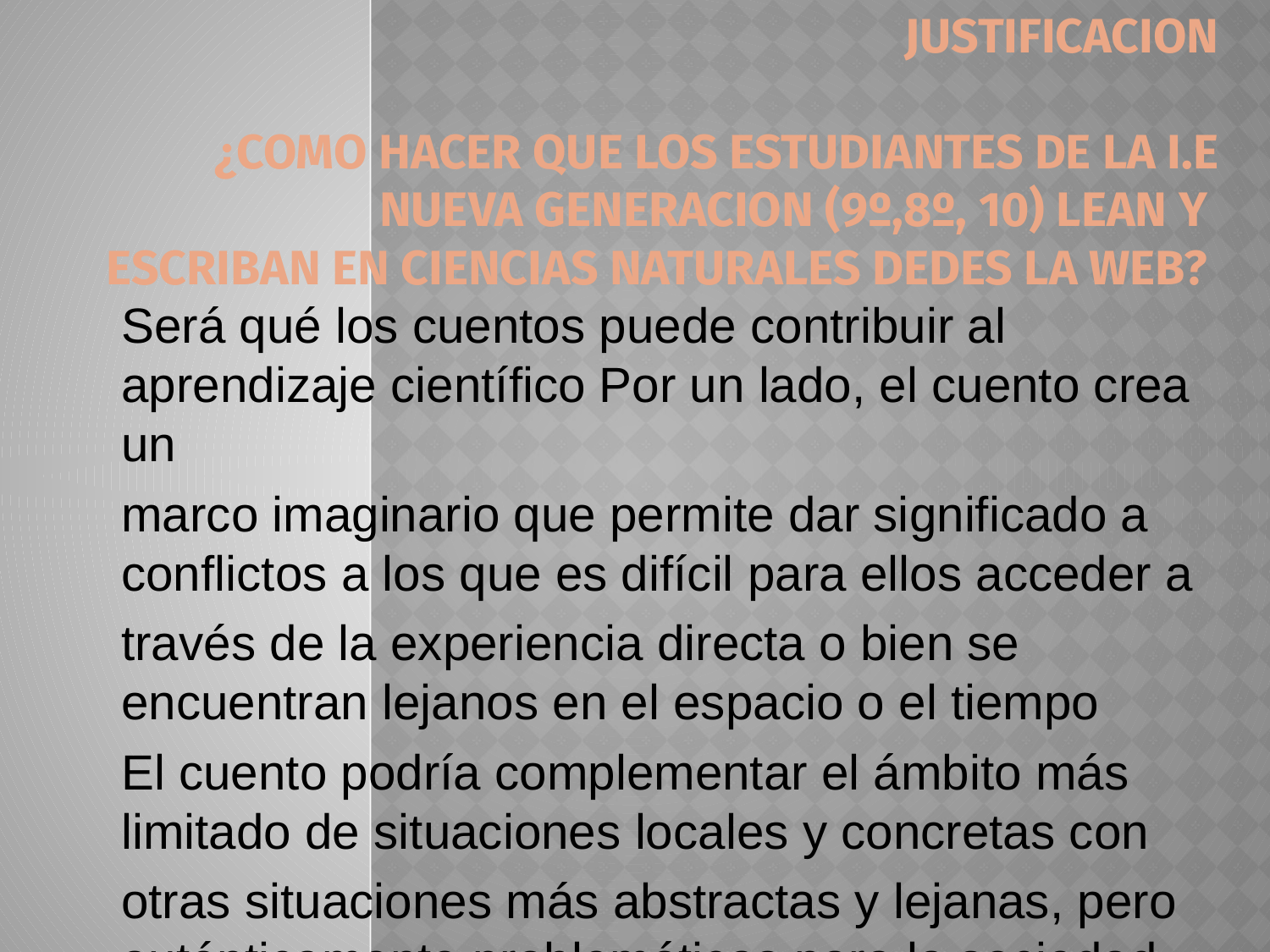

# JUSTIFICACION ¿COMO HACER QUE LOS ESTUDIANTES DE LA I.E NUEVA GENERACION (9º,8º, 10) LEAN Y ESCRIBAN EN CIENCIAS NATURALES DEDES LA WEB?
Será qué los cuentos puede contribuir al aprendizaje científico Por un lado, el cuento crea un
marco imaginario que permite dar significado a conflictos a los que es difícil para ellos acceder a
través de la experiencia directa o bien se encuentran lejanos en el espacio o el tiempo
El cuento podría complementar el ámbito más limitado de situaciones locales y concretas con
otras situaciones más abstractas y lejanas, pero auténticamente problemáticas para la sociedad
actual, en la que la ciencia tiene mucho que decir.